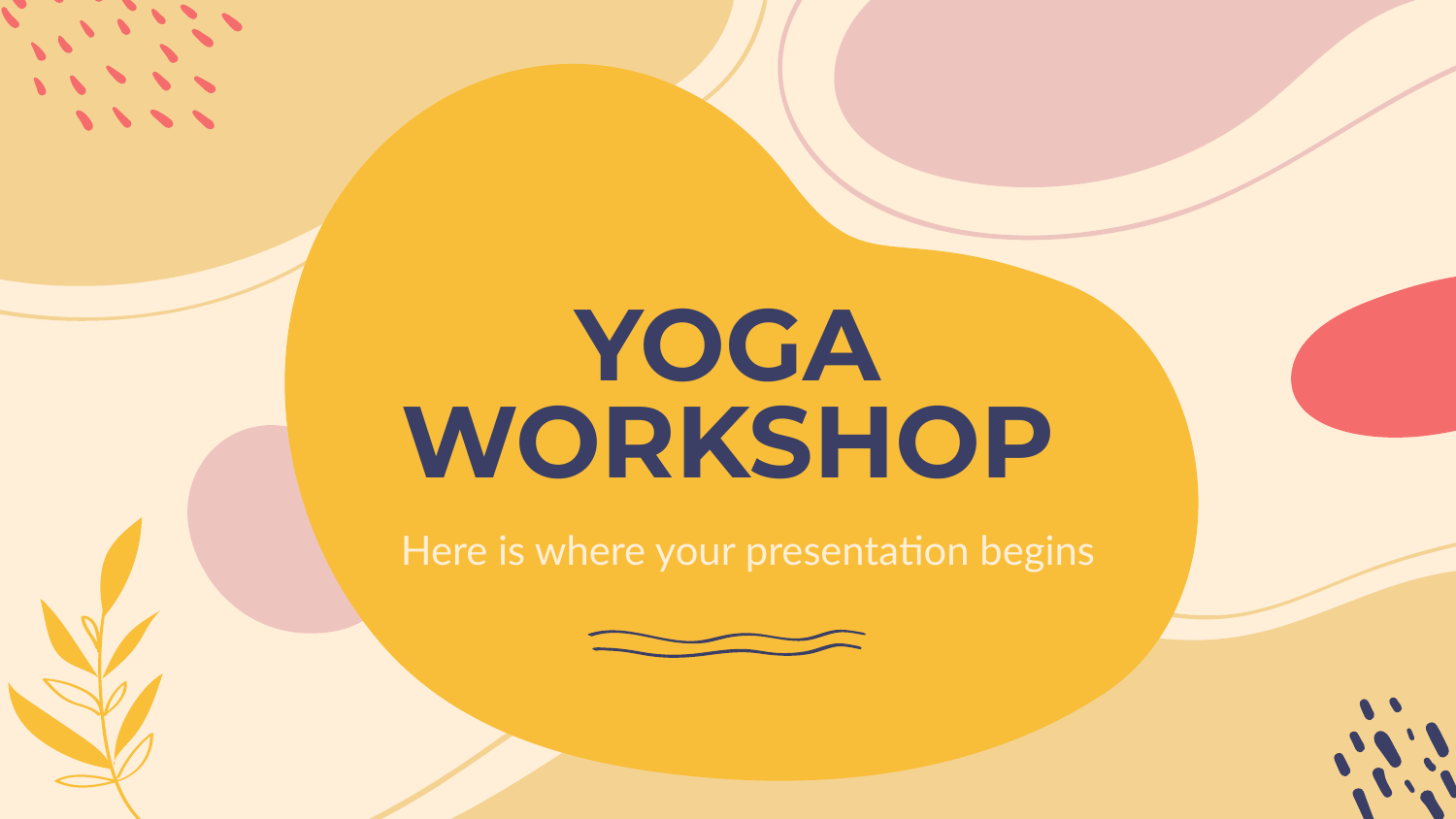

# YOGA
WORKSHOP
Here is where your presentation begins